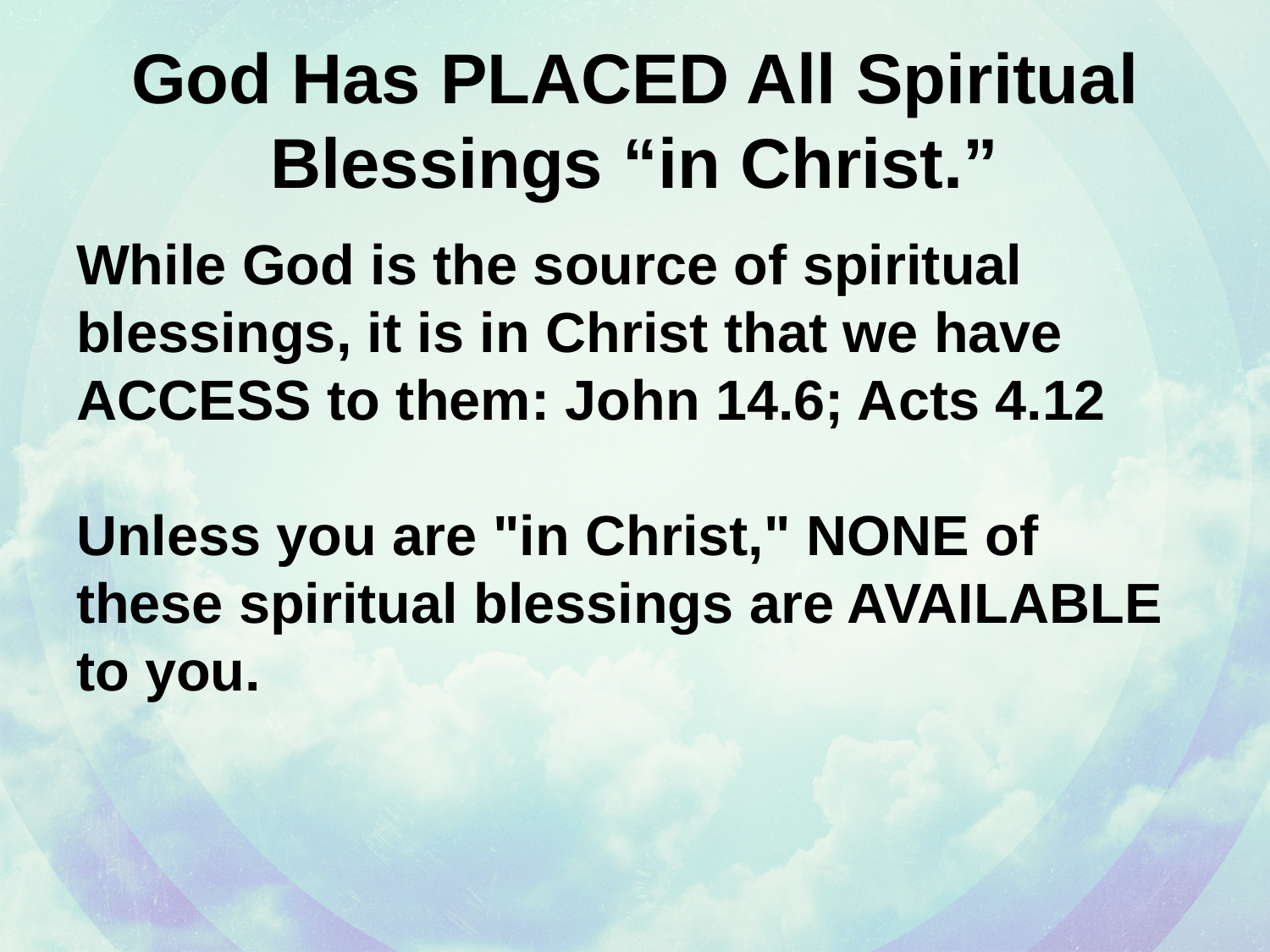

# God Has PLACED All Spiritual Blessings “in Christ.”
While God is the source of spiritual blessings, it is in Christ that we have ACCESS to them: John 14.6; Acts 4.12

Unless you are "in Christ," NONE of these spiritual blessings are AVAILABLE to you.